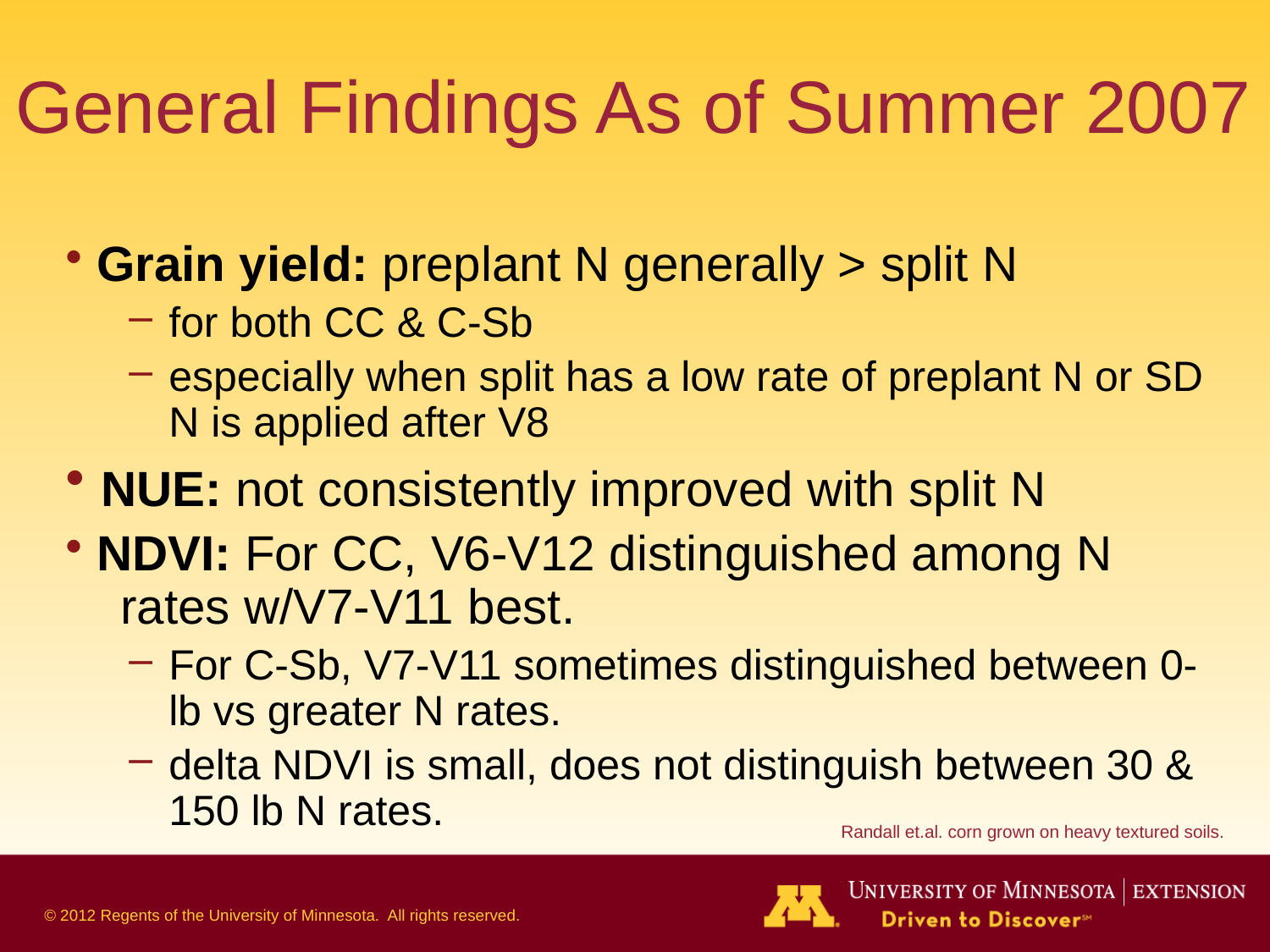

# General Findings As of Summer 2007
 Grain yield: preplant N generally > split N
for both CC & C-Sb
especially when split has a low rate of preplant N or SD N is applied after V8
 NUE: not consistently improved with split N
 NDVI: For CC, V6-V12 distinguished among N
    rates w/V7-V11 best.
For C-Sb, V7-V11 sometimes distinguished between 0-lb vs greater N rates.
delta NDVI is small, does not distinguish between 30 & 150 lb N rates.
Randall et.al. corn grown on heavy textured soils.